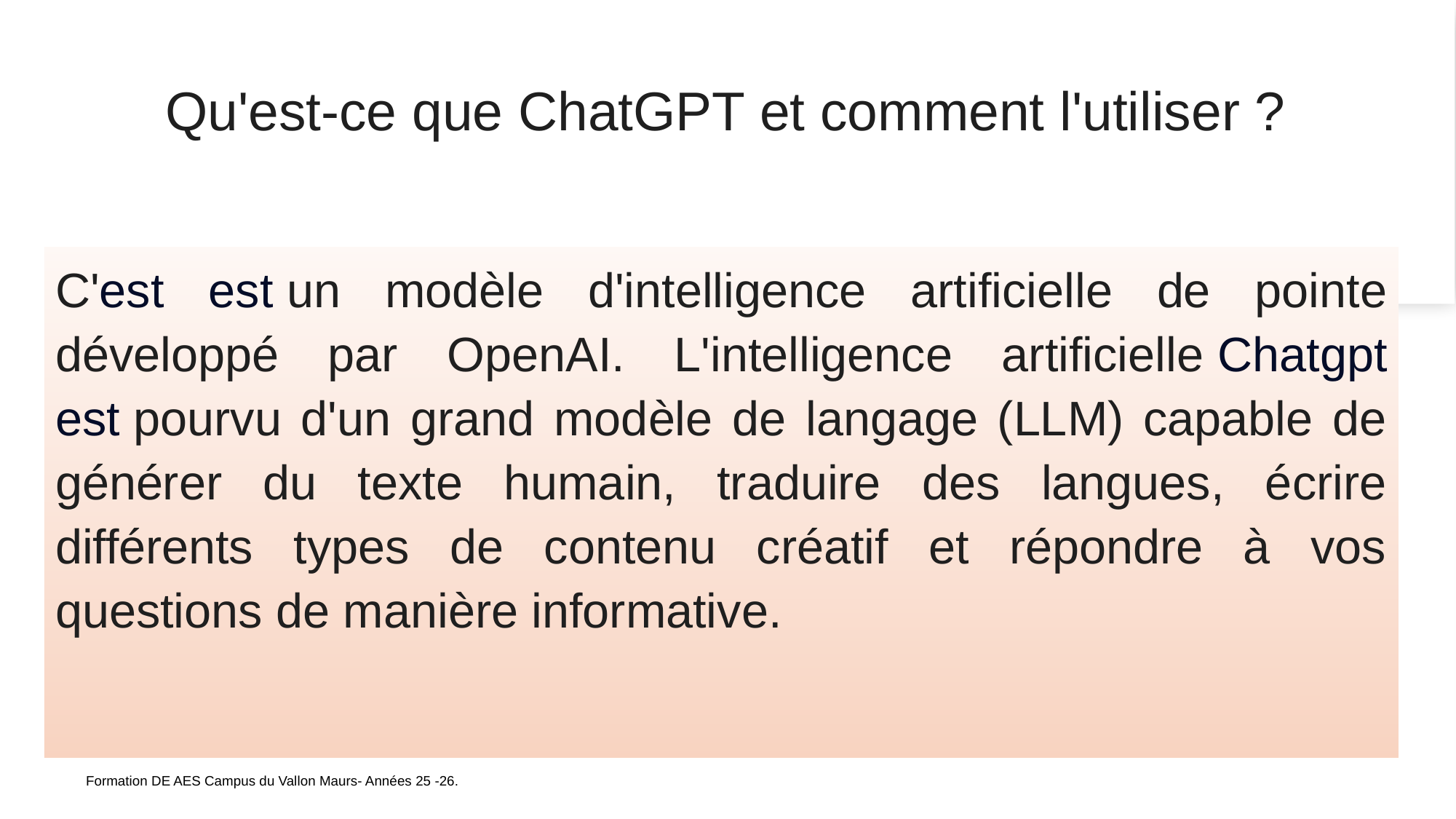

# Qu'est-ce que ChatGPT et comment l'utiliser ?
C'est est un modèle d'intelligence artificielle de pointe développé par OpenAI. L'intelligence artificielle Chatgpt est pourvu d'un grand modèle de langage (LLM) capable de générer du texte humain, traduire des langues, écrire différents types de contenu créatif et répondre à vos questions de manière informative.

Formation DE AES Campus du Vallon Maurs- Années 25 -26.